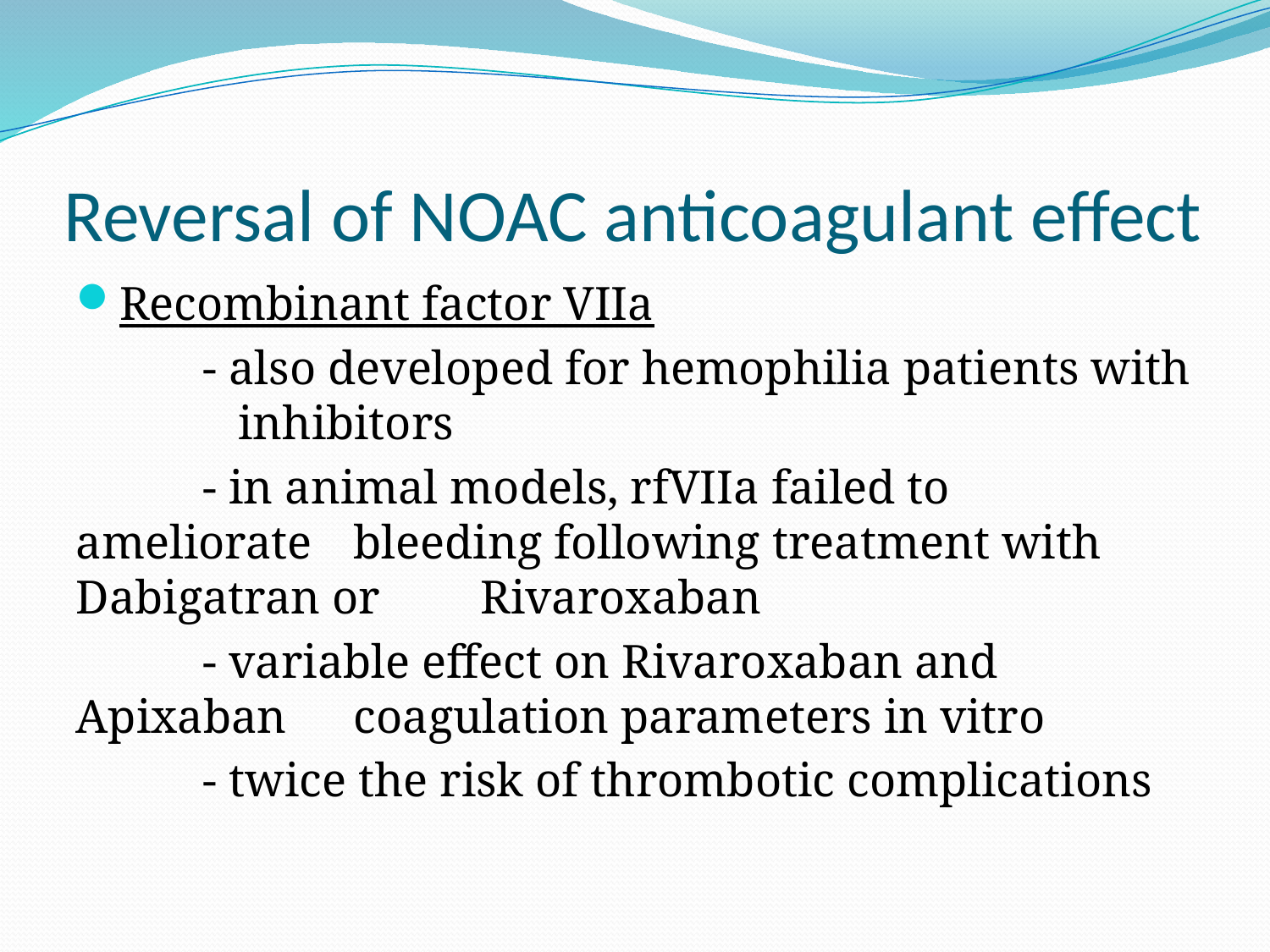

# Reversal of NOAC anticoagulant effect
Recombinant factor VIIa
	- also developed for hemophilia patients with 	   inhibitors
	- in animal models, rfVIIa failed to ameliorate 	  bleeding following treatment with Dabigatran or 	  Rivaroxaban
	- variable effect on Rivaroxaban and Apixaban 	  coagulation parameters in vitro
	- twice the risk of thrombotic complications